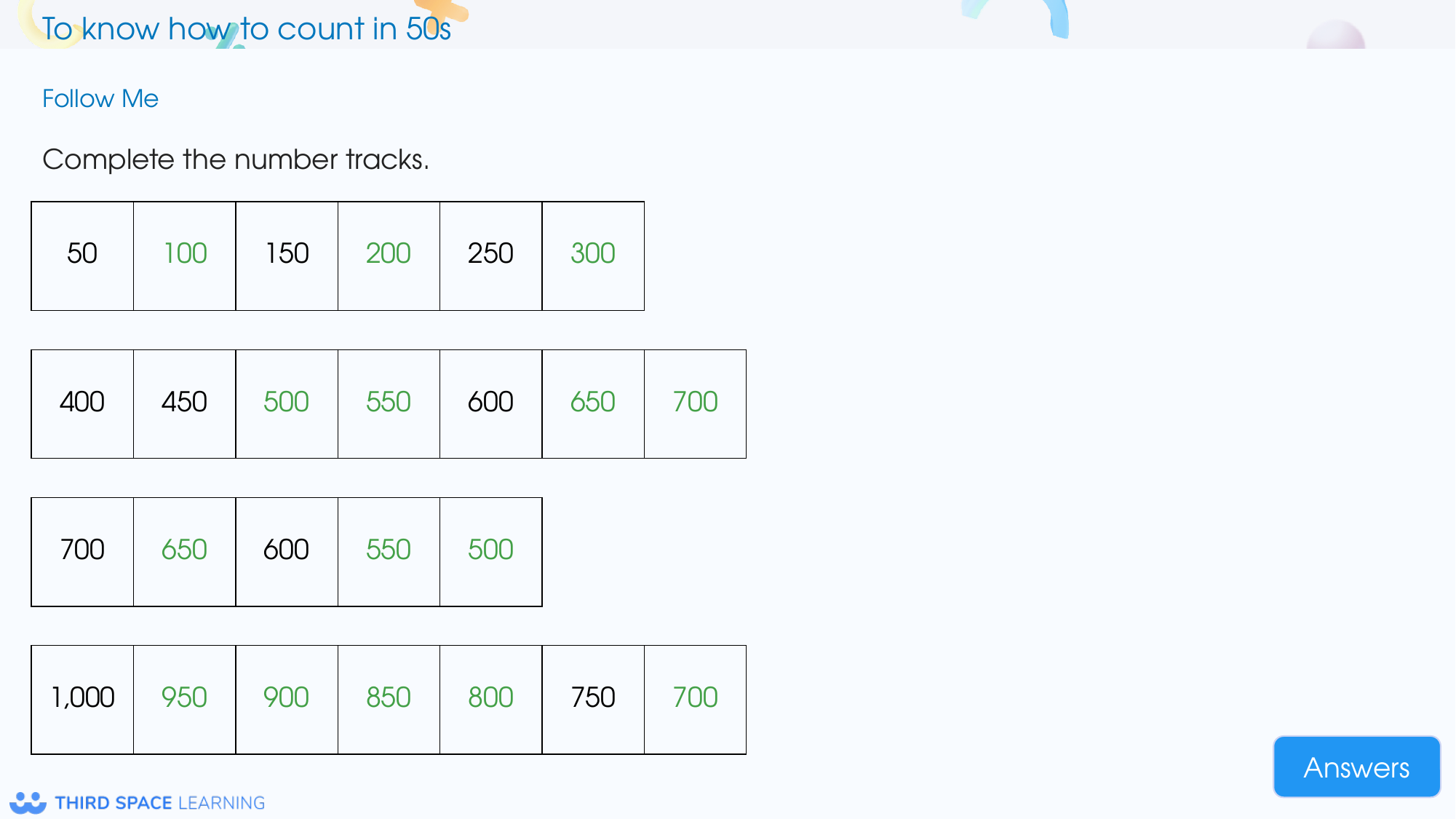

Follow Me
Complete the number tracks.
| 50 |  | 150 |  | 250 |  |
| --- | --- | --- | --- | --- | --- |
|  | 100 |  | 200 |  | 300 |
| --- | --- | --- | --- | --- | --- |
| 400 | 450 |  |  | 600 |  |  |
| --- | --- | --- | --- | --- | --- | --- |
|  |  | 500 | 550 |  | 650 | 700 |
| --- | --- | --- | --- | --- | --- | --- |
| 700 |  | 600 |  |  |
| --- | --- | --- | --- | --- |
|  | 650 |  | 550 | 500 |
| --- | --- | --- | --- | --- |
| 1,000 |  |  |  |  | 750 |  |
| --- | --- | --- | --- | --- | --- | --- |
|  | 950 | 900 | 850 | 800 |  | 700 |
| --- | --- | --- | --- | --- | --- | --- |
Answers